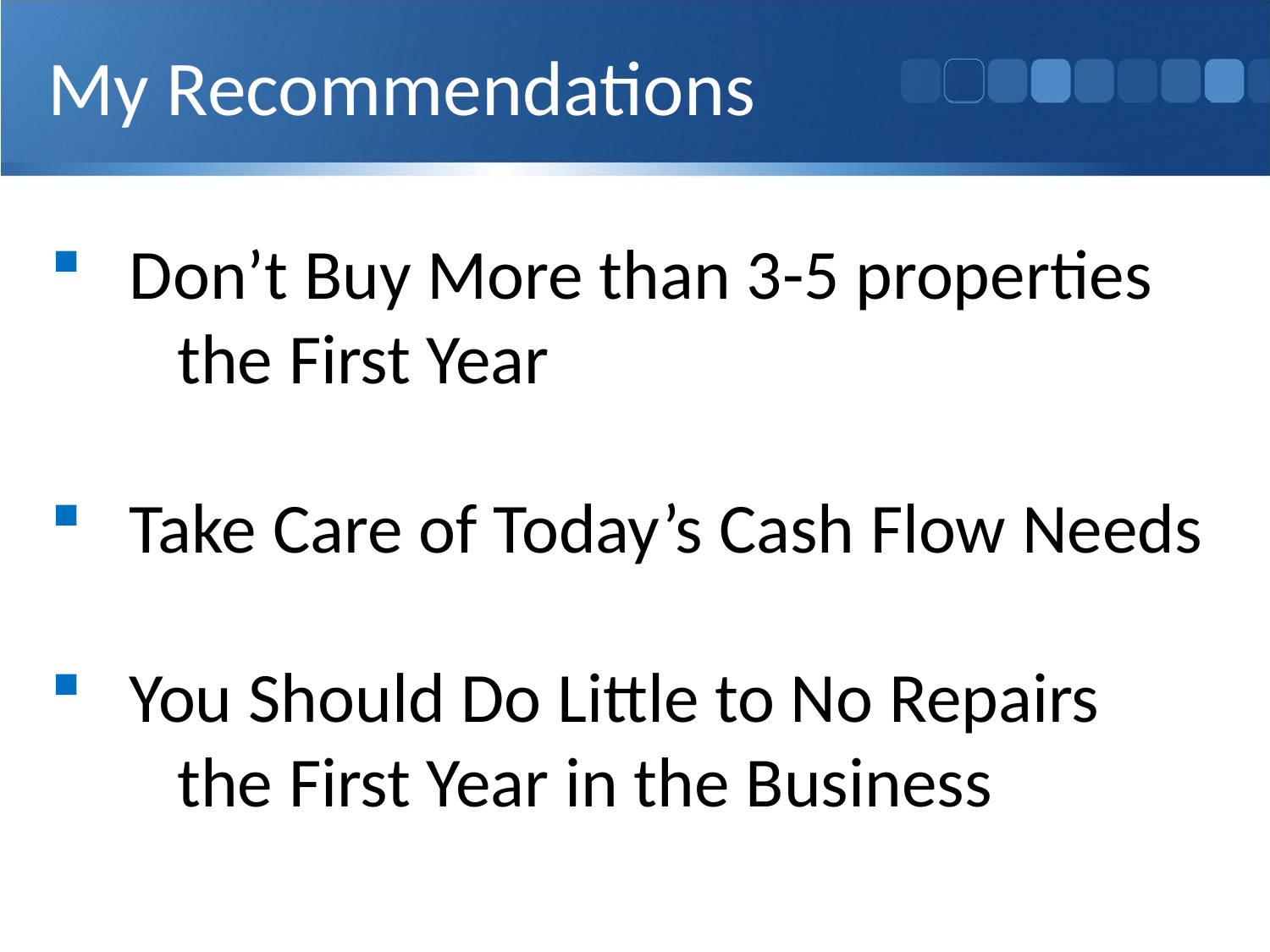

My Recommendations
Don’t Buy More than 3-5 properties
	the First Year

Take Care of Today’s Cash Flow Needs

You Should Do Little to No Repairs
	the First Year in the Business